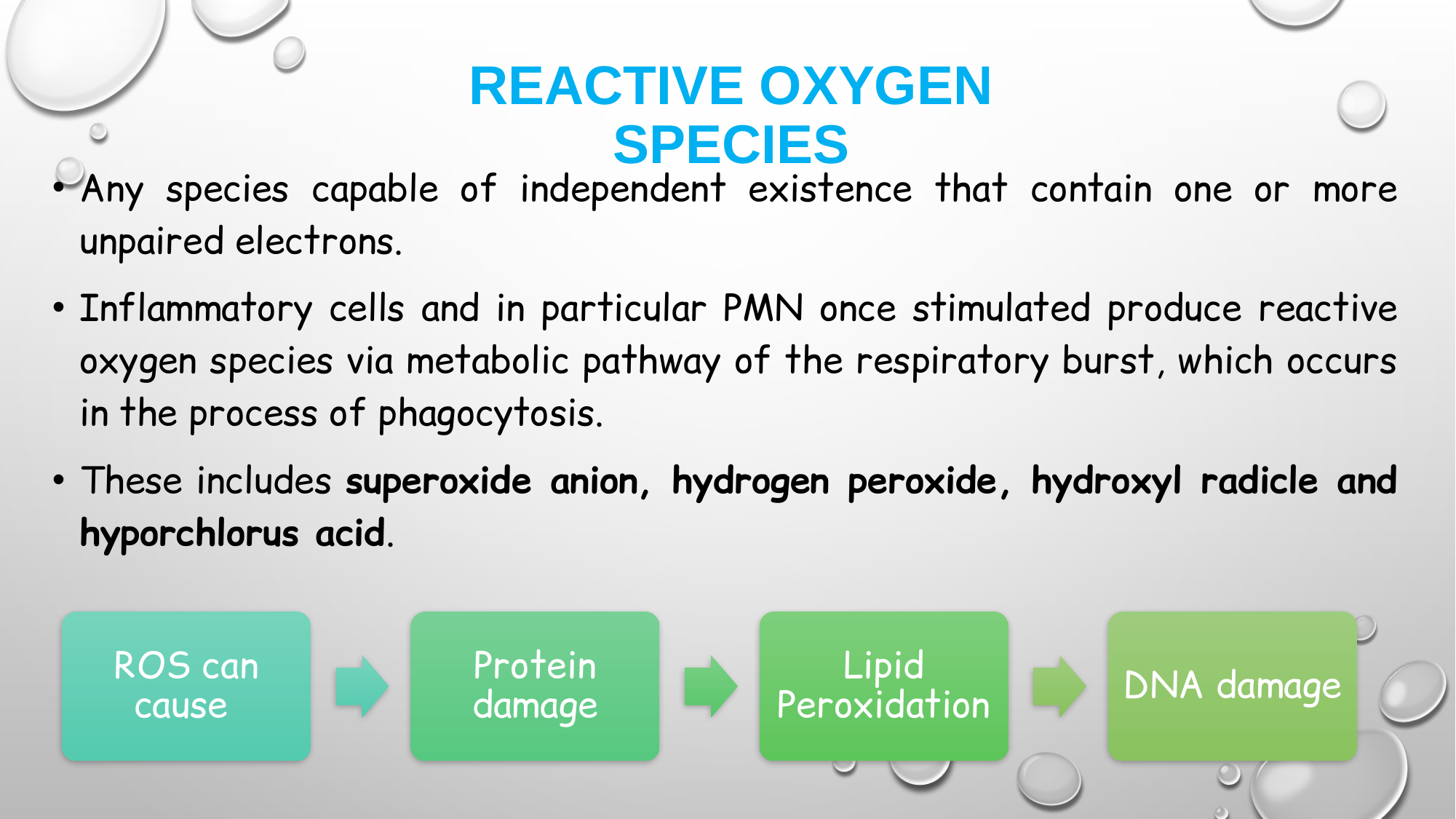

# Reactive oxygen species
Any species capable of independent existence that contain one or more unpaired electrons.
Inflammatory cells and in particular PMN once stimulated produce reactive oxygen species via metabolic pathway of the respiratory burst, which occurs in the process of phagocytosis.
These includes superoxide anion, hydrogen peroxide, hydroxyl radicle and hyporchlorus acid.

ROS can cause

Protein damage

Lipid Peroxidation

DNA damage
43